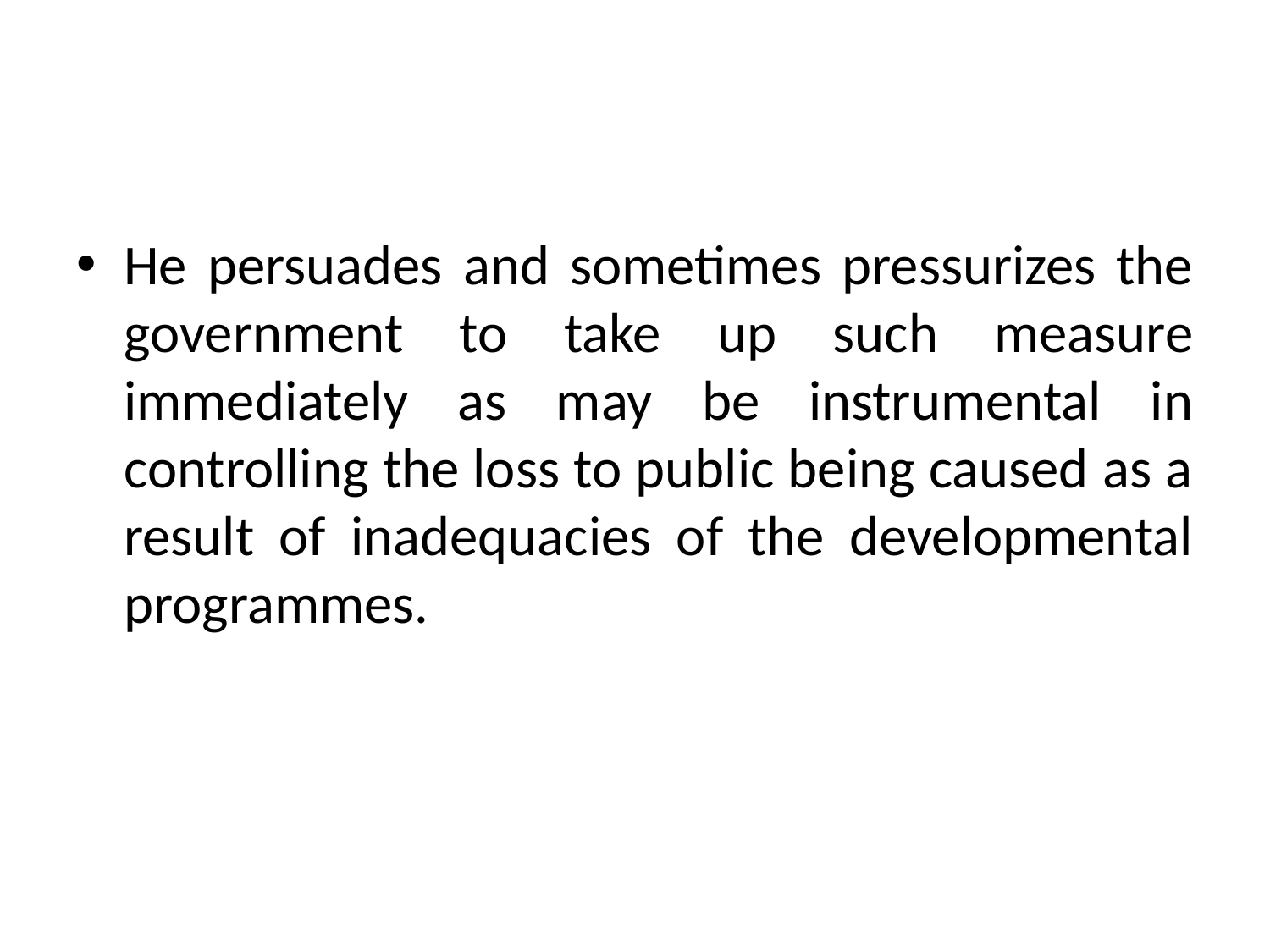

#
He persuades and sometimes pressurizes the government to take up such measure immediately as may be instrumental in controlling the loss to public being caused as a result of inadequacies of the developmental programmes.